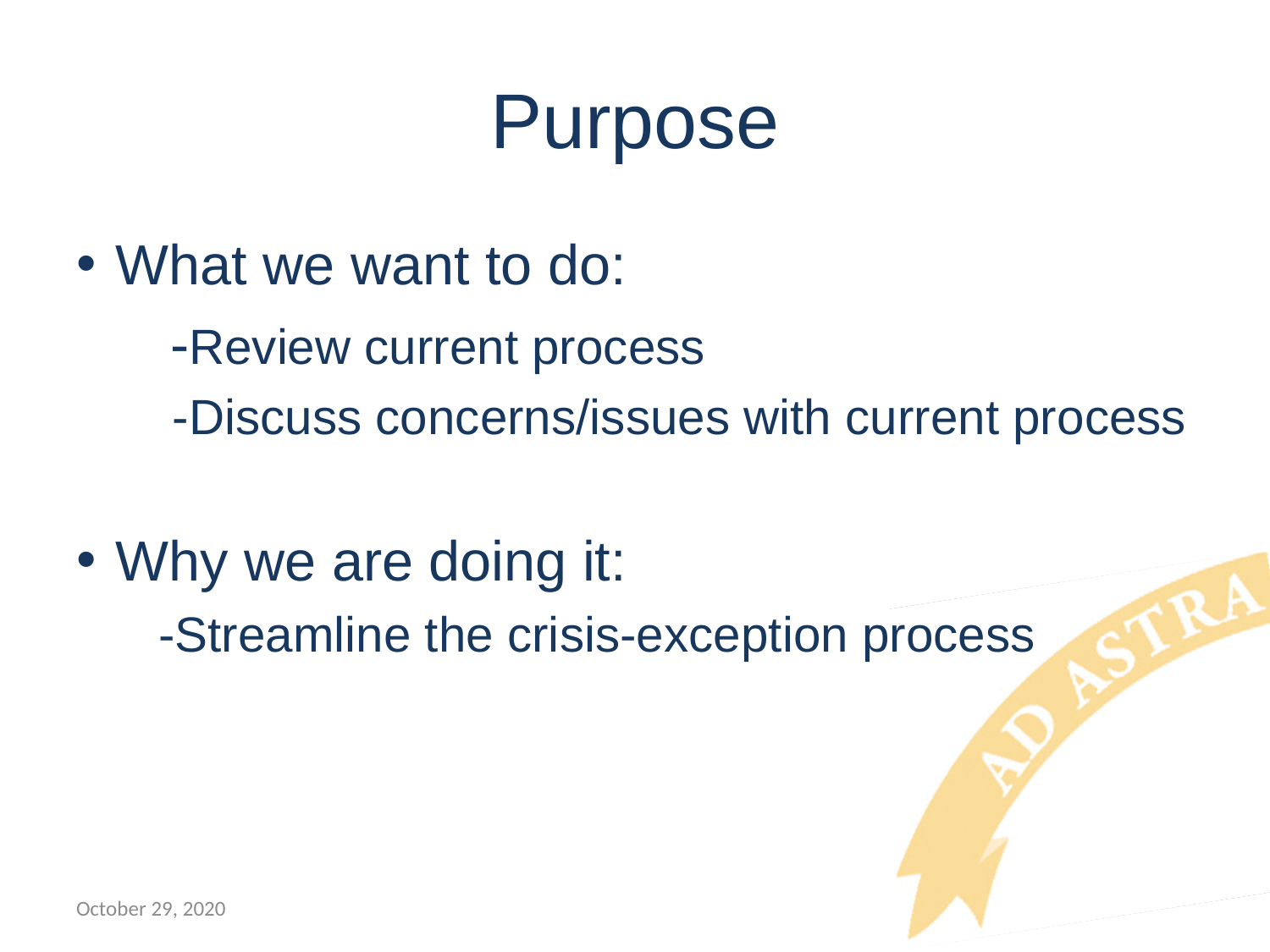

# Purpose
What we want to do:
      -Review current process
       -Discuss concerns/issues with current process

Why we are doing it:
      -Streamline the crisis-exception process

October 29, 2020